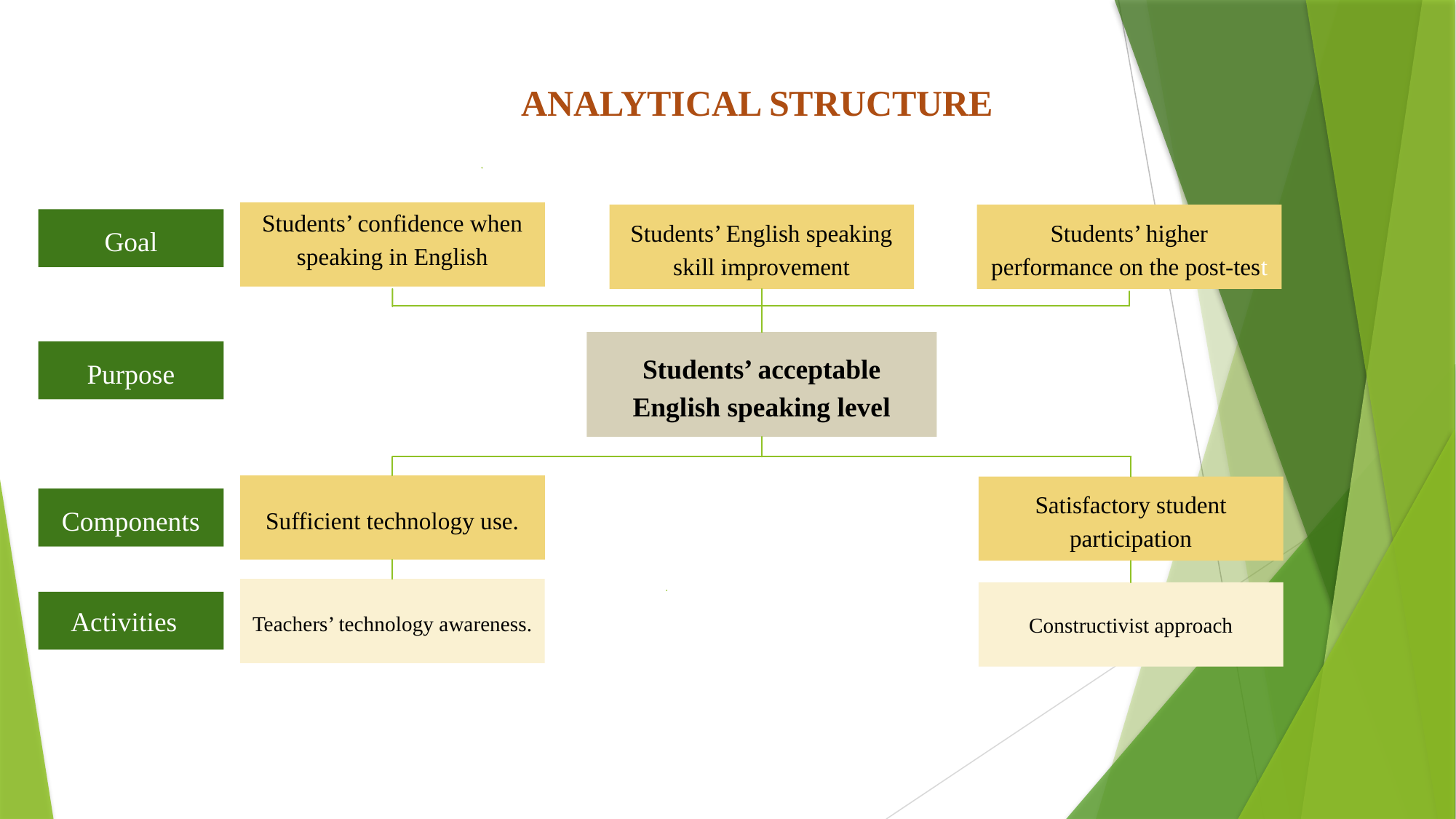

ANALYTICAL STRUCTURE

Students’ confidence when speaking in English

Students’ English speaking skill improvement

Students’ higher performance on the post-test

Goal

Students’ acceptable English speaking level

Purpose

Sufficient technology use.

Satisfactory student participation

Components
Teachers’ technology awareness.

Constructivist approach

Activities